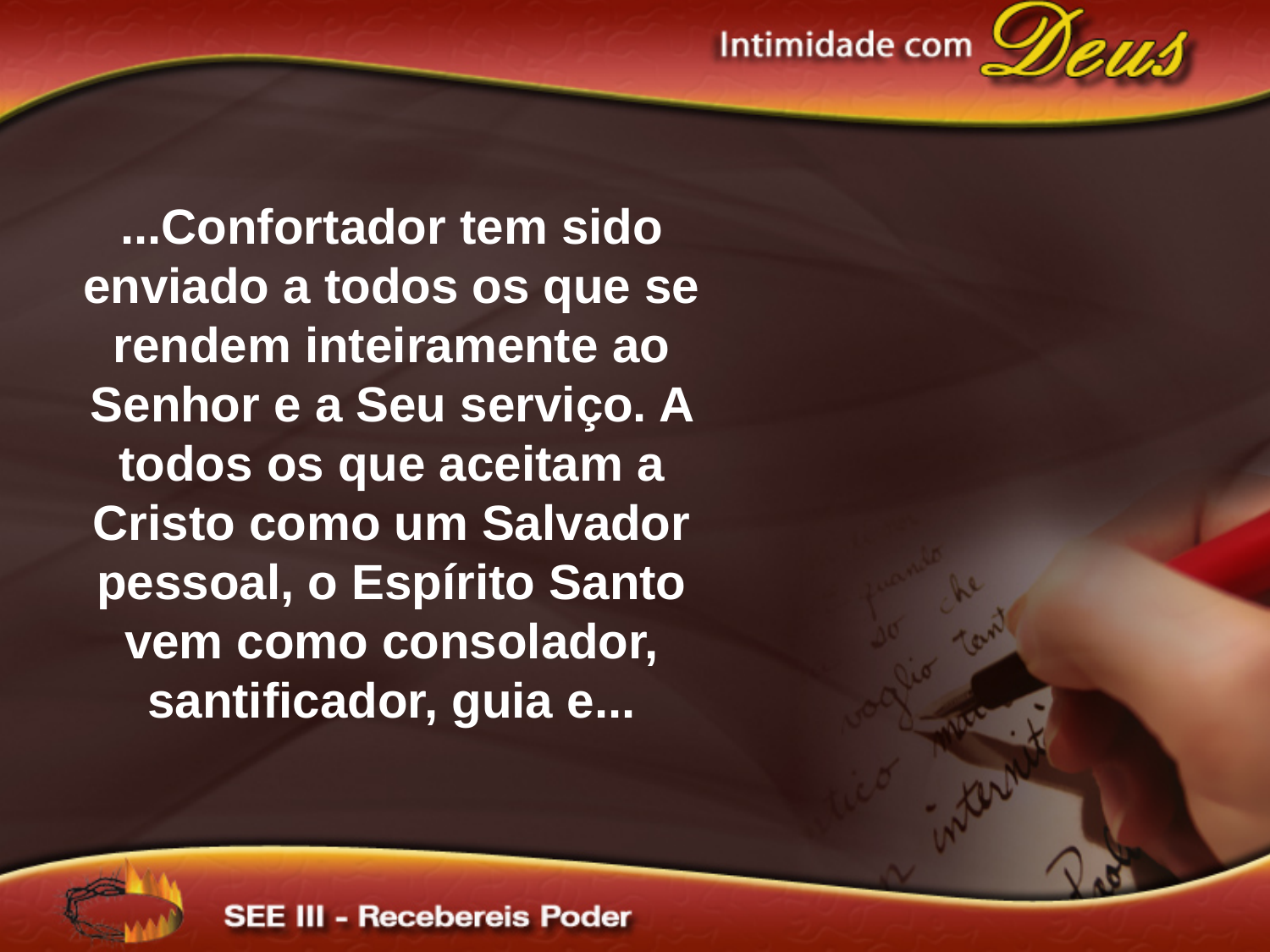

...Confortador tem sido enviado a todos os que se rendem inteiramente ao Senhor e a Seu serviço. A todos os que aceitam a Cristo como um Salvador pessoal, o Espírito Santo vem como consolador, santificador, guia e...